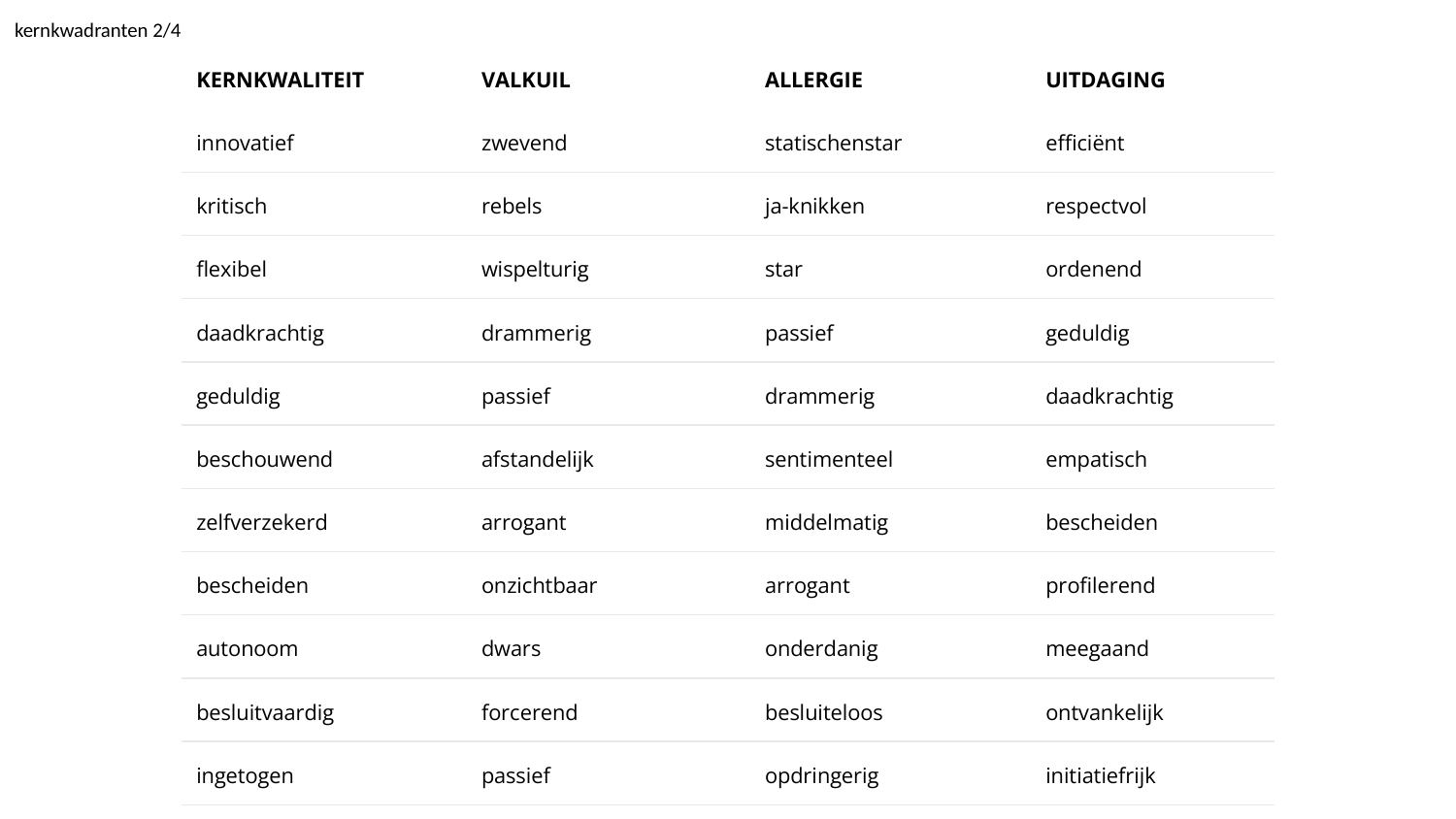

kernkwadranten 2/4
| KERNKWALITEIT | VALKUIL | ALLERGIE | UITDAGING |
| --- | --- | --- | --- |
| innovatief | zwevend | statischenstar | efficiënt |
| kritisch | rebels | ja-knikken | respectvol |
| flexibel | wispelturig | star | ordenend |
| daadkrachtig | drammerig | passief | geduldig |
| geduldig | passief | drammerig | daadkrachtig |
| beschouwend | afstandelijk | sentimenteel | empatisch |
| zelfverzekerd | arrogant | middelmatig | bescheiden |
| bescheiden | onzichtbaar | arrogant | profilerend |
| autonoom | dwars | onderdanig | meegaand |
| besluitvaardig | forcerend | besluiteloos | ontvankelijk |
| ingetogen | passief | opdringerig | initiatiefrijk |